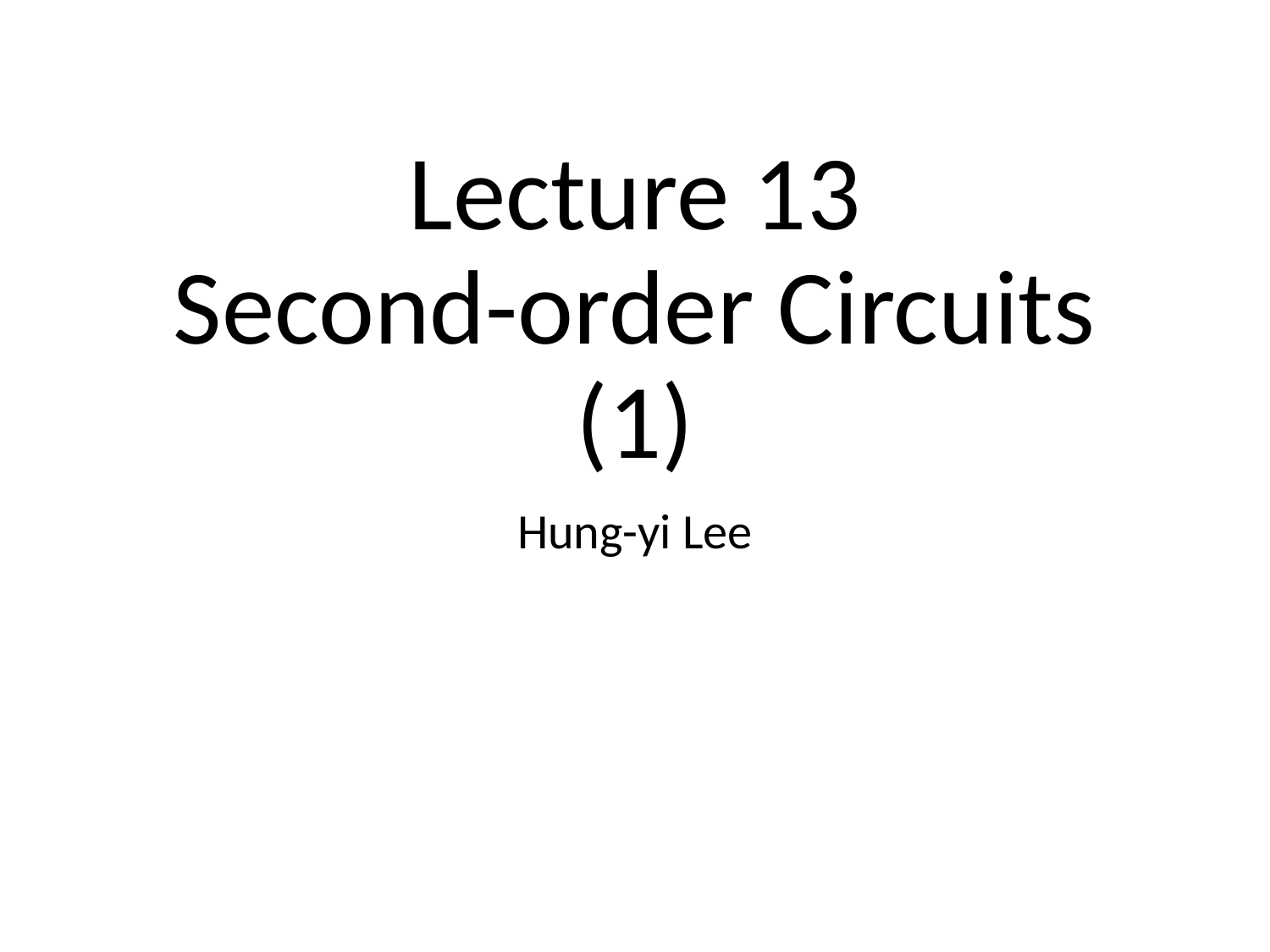

# Lecture 13 Second-order Circuits (1)
Hung-yi Lee